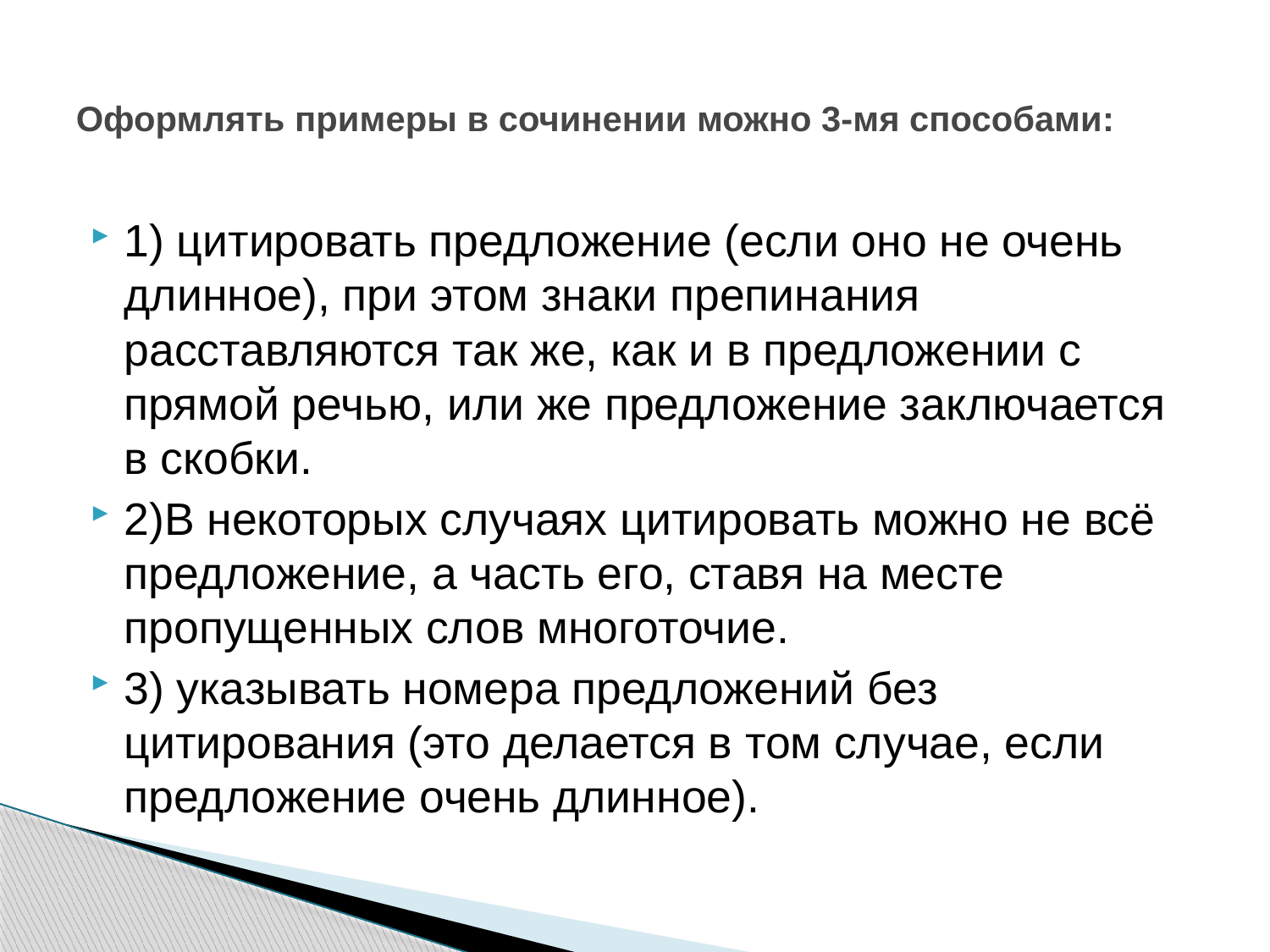

# Оформлять примеры в сочинении можно 3-мя способами:
1) цитировать предложение (если оно не очень длинное), при этом знаки препинания расставляются так же, как и в предложении с прямой речью, или же предложение заключается в скобки.
2)В некоторых случаях цитировать можно не всё предложение, а часть его, ставя на месте пропущенных слов многоточие.
3) указывать номера предложений без цитирования (это делается в том случае, если предложение очень длинное).